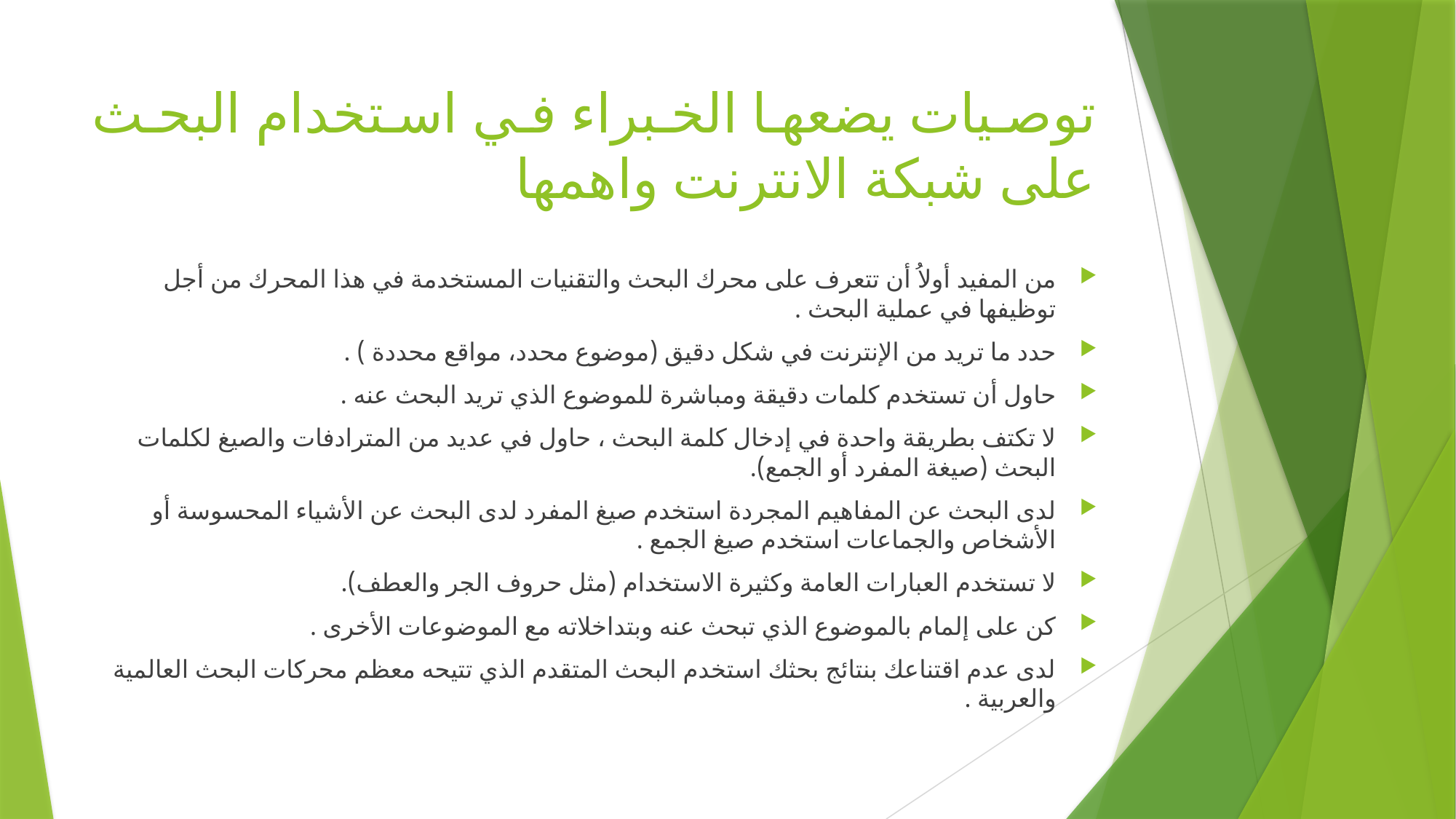

# توصيات يضعها الخبراء في استخدام البحث على شبكة الانترنت واهمها
من المفيد أولاُ أن تتعرف على محرك البحث والتقنيات المستخدمة في هذا المحرك من أجل توظيفها في عملية البحث .
حدد ما تريد من الإنترنت في شكل دقيق (موضوع محدد، مواقع محددة ) .
حاول أن تستخدم كلمات دقيقة ومباشرة للموضوع الذي تريد البحث عنه .
لا تكتف بطريقة واحدة في إدخال كلمة البحث ، حاول في عديد من المترادفات والصيغ لكلمات البحث (صيغة المفرد أو الجمع).
لدى البحث عن المفاهيم المجردة استخدم صيغ المفرد لدى البحث عن الأشياء المحسوسة أو الأشخاص والجماعات استخدم صيغ الجمع .
لا تستخدم العبارات العامة وكثيرة الاستخدام (مثل حروف الجر والعطف).
كن على إلمام بالموضوع الذي تبحث عنه وبتداخلاته مع الموضوعات الأخرى .
لدى عدم اقتناعك بنتائج بحثك استخدم البحث المتقدم الذي تتيحه معظم محركات البحث العالمية والعربية .